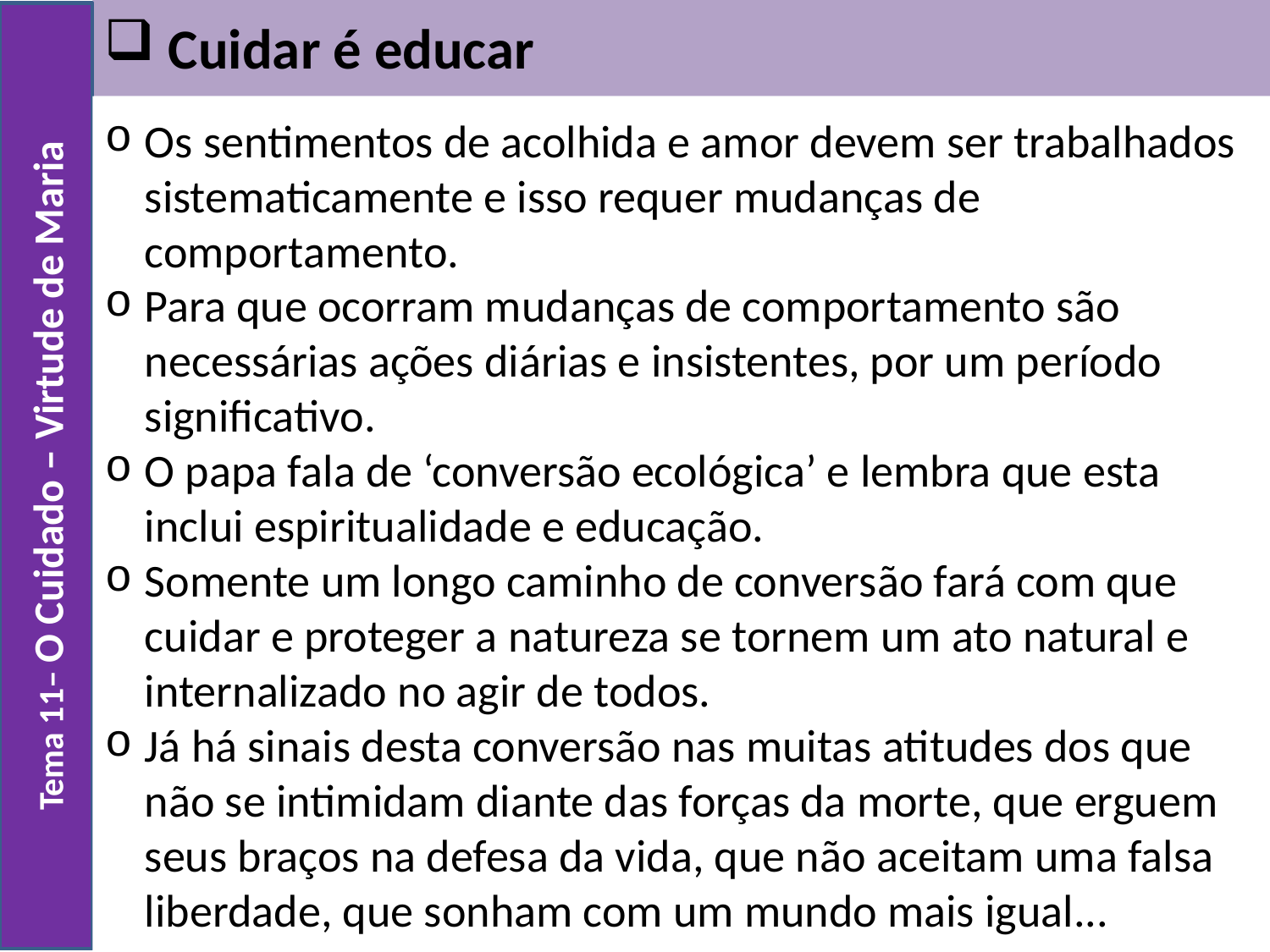

Cuidar é educar
Tema 11– O Cuidado – Virtude de Maria
Os sentimentos de acolhida e amor devem ser trabalhados sistematicamente e isso requer mudanças de comportamento.
Para que ocorram mudanças de comportamento são necessárias ações diárias e insistentes, por um período significativo.
O papa fala de ‘conversão ecológica’ e lembra que esta inclui espiritualidade e educação.
Somente um longo caminho de conversão fará com que cuidar e proteger a natureza se tornem um ato natural e internalizado no agir de todos.
Já há sinais desta conversão nas muitas atitudes dos que não se intimidam diante das forças da morte, que erguem seus braços na defesa da vida, que não aceitam uma falsa liberdade, que sonham com um mundo mais igual...